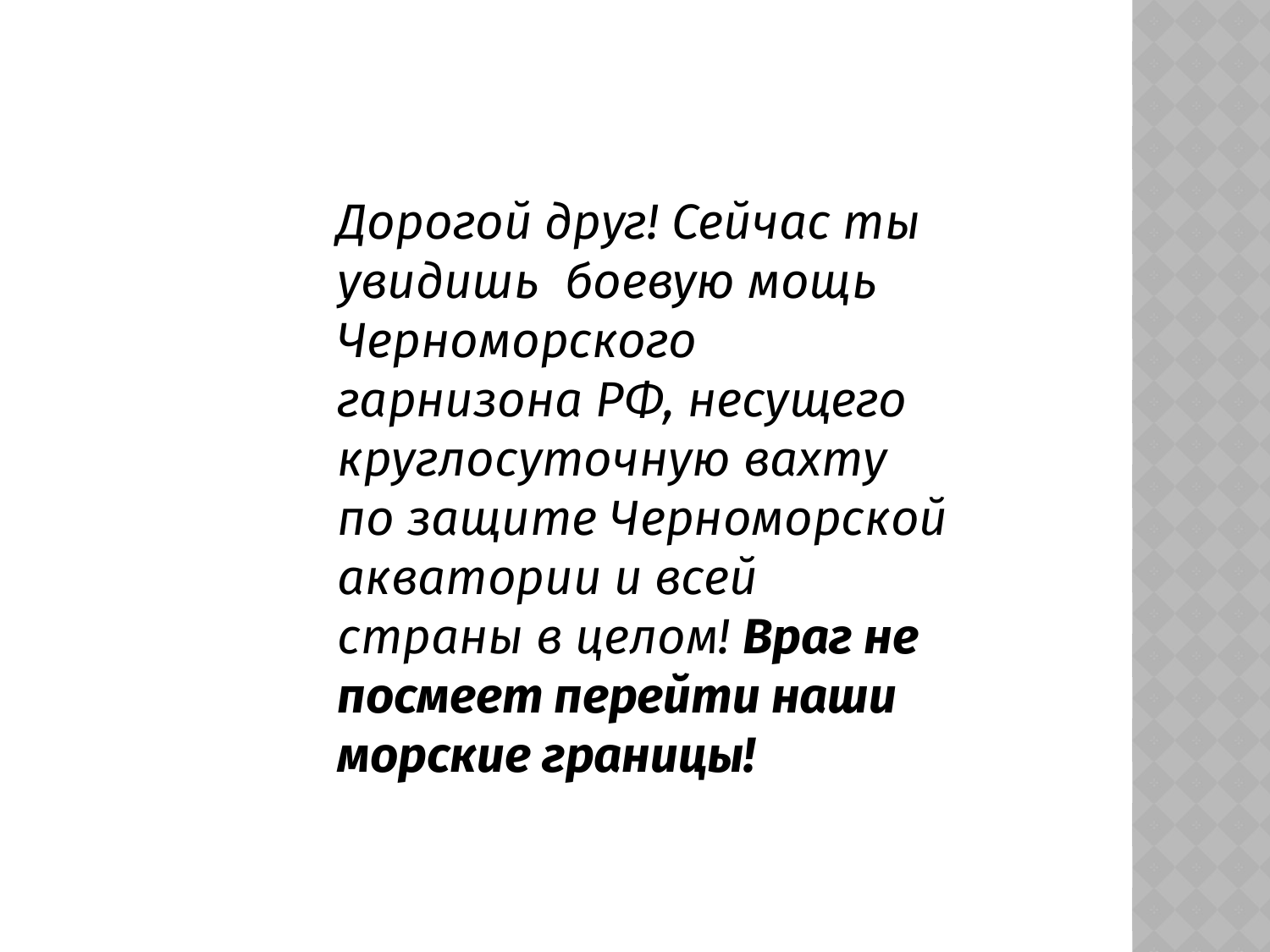

Дорогой друг! Сейчас ты увидишь  боевую мощь Черноморского гарнизона РФ, несущего круглосуточную вахту по защите Черноморской акватории и всей страны в целом! Враг не посмеет перейти наши морские границы!